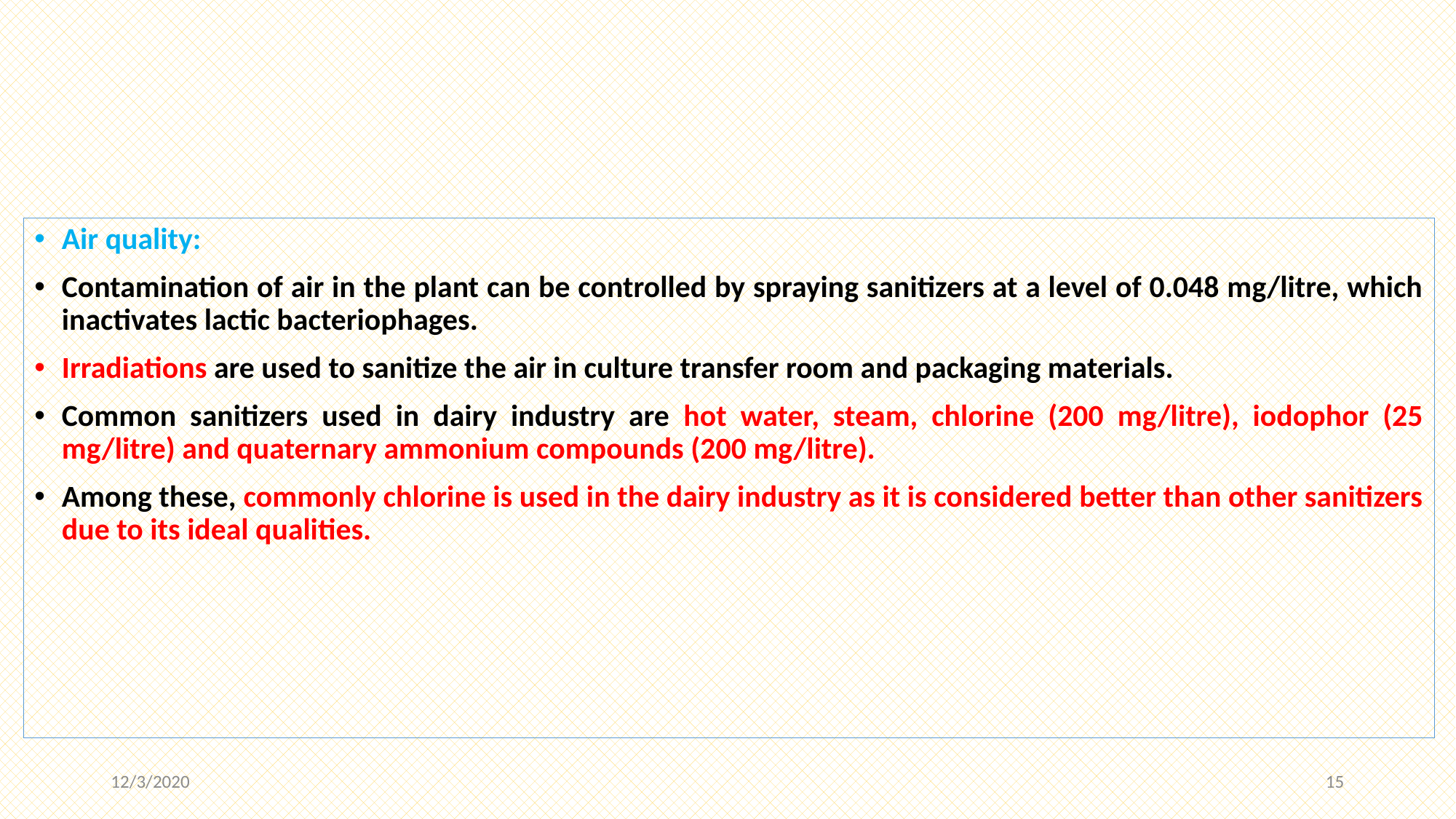

Air quality:
Contamination of air in the plant can be controlled by spraying sanitizers at a level of 0.048 mg/litre, which inactivates lactic bacteriophages.
Irradiations are used to sanitize the air in culture transfer room and packaging materials.
Common sanitizers used in dairy industry are hot water, steam, chlorine (200 mg/litre), iodophor (25 mg/litre) and quaternary ammonium compounds (200 mg/litre).
Among these, commonly chlorine is used in the dairy industry as it is considered better than other sanitizers due to its ideal qualities.

12/3/2020
15